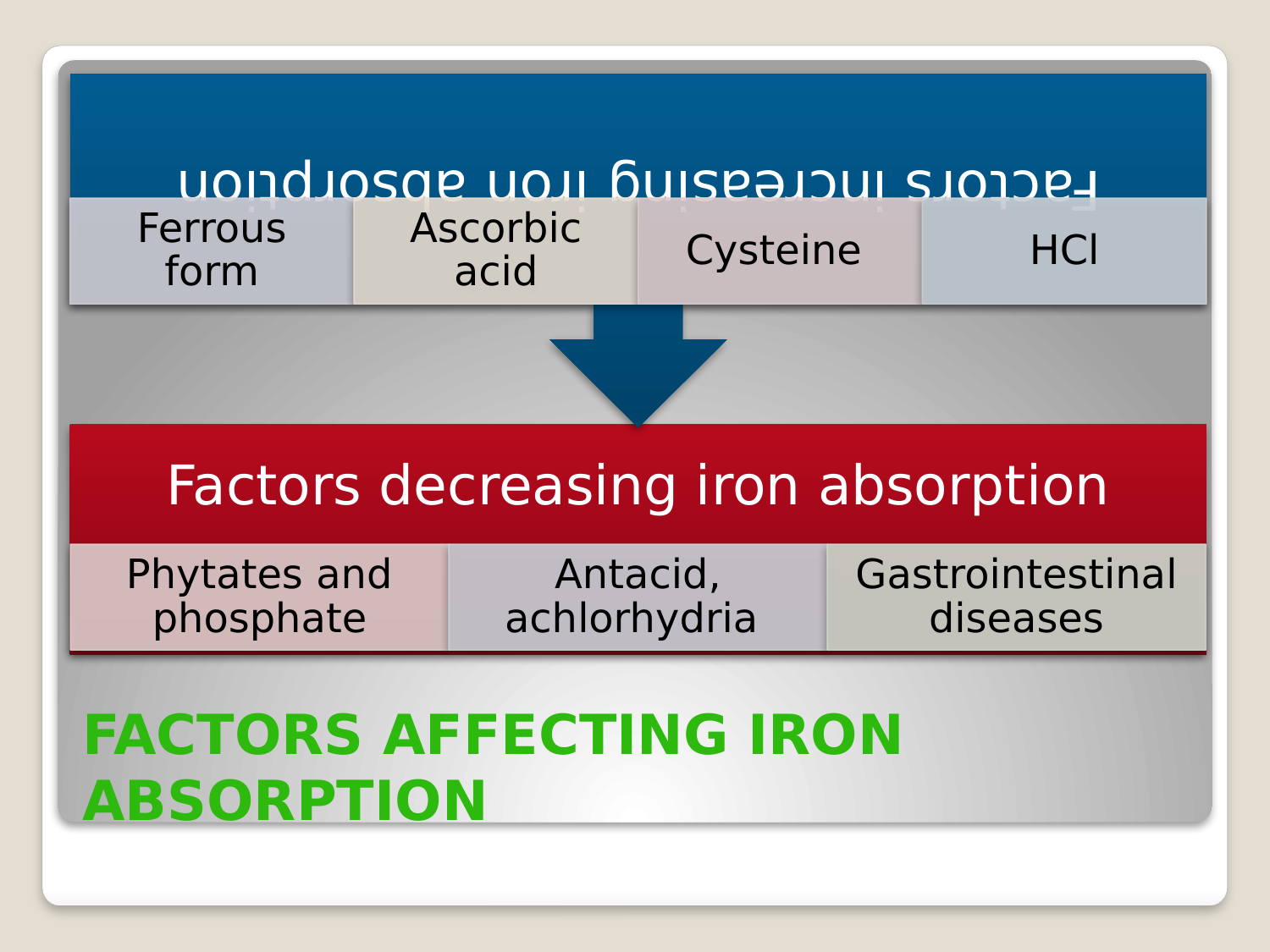

Factors decreasing iron absorption
Phytates and phosphate
Antacid, achlorhydria
Gastrointestinal diseases
Factors increasing iron absorption
Ferrous form
Ascorbic acid
Cysteine
HCl
# Factors affecting iron absorption